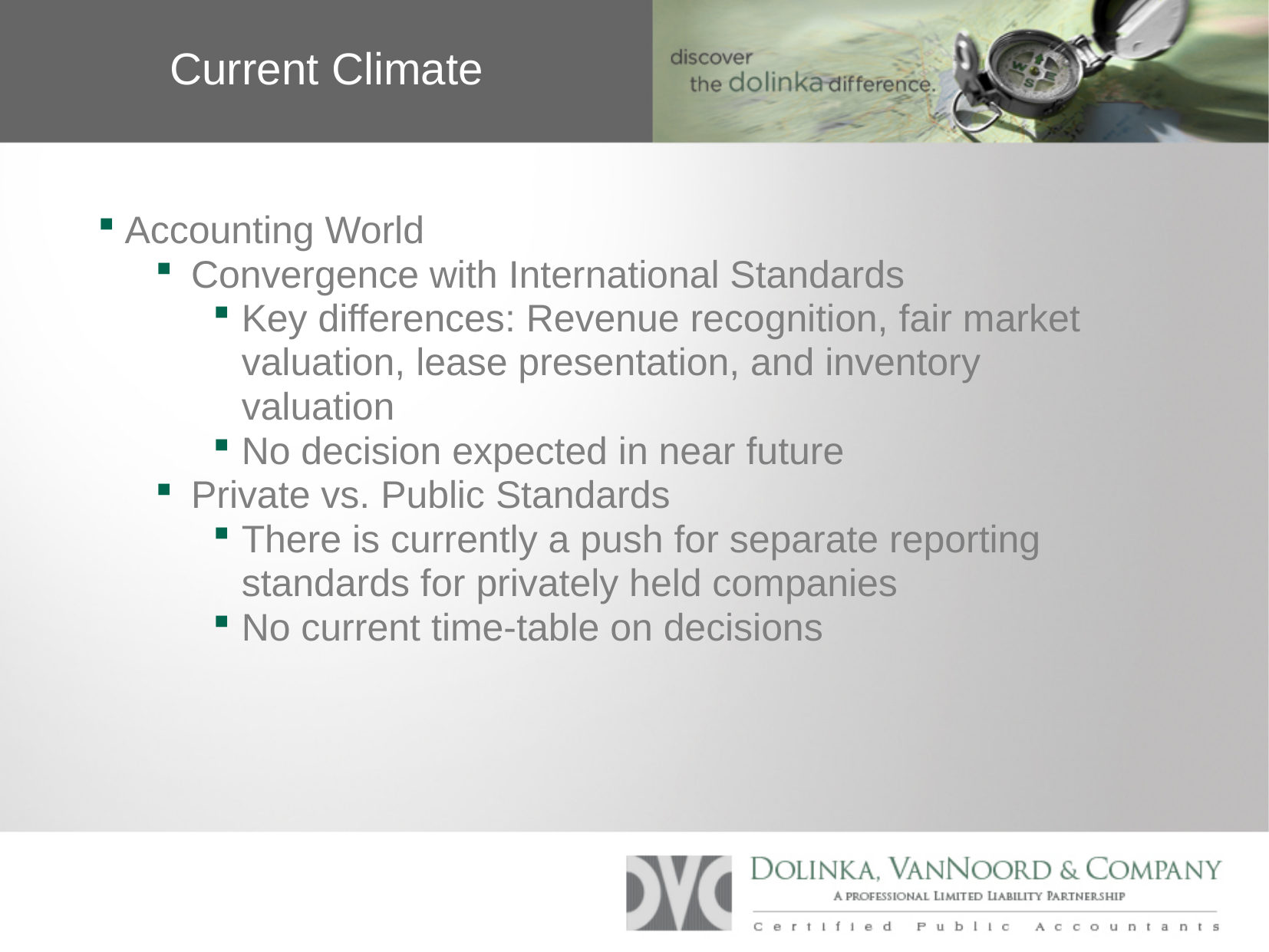

Current Climate
Accounting World
Convergence with International Standards
Key differences: Revenue recognition, fair market valuation, lease presentation, and inventory valuation
No decision expected in near future
Private vs. Public Standards
There is currently a push for separate reporting standards for privately held companies
No current time-table on decisions